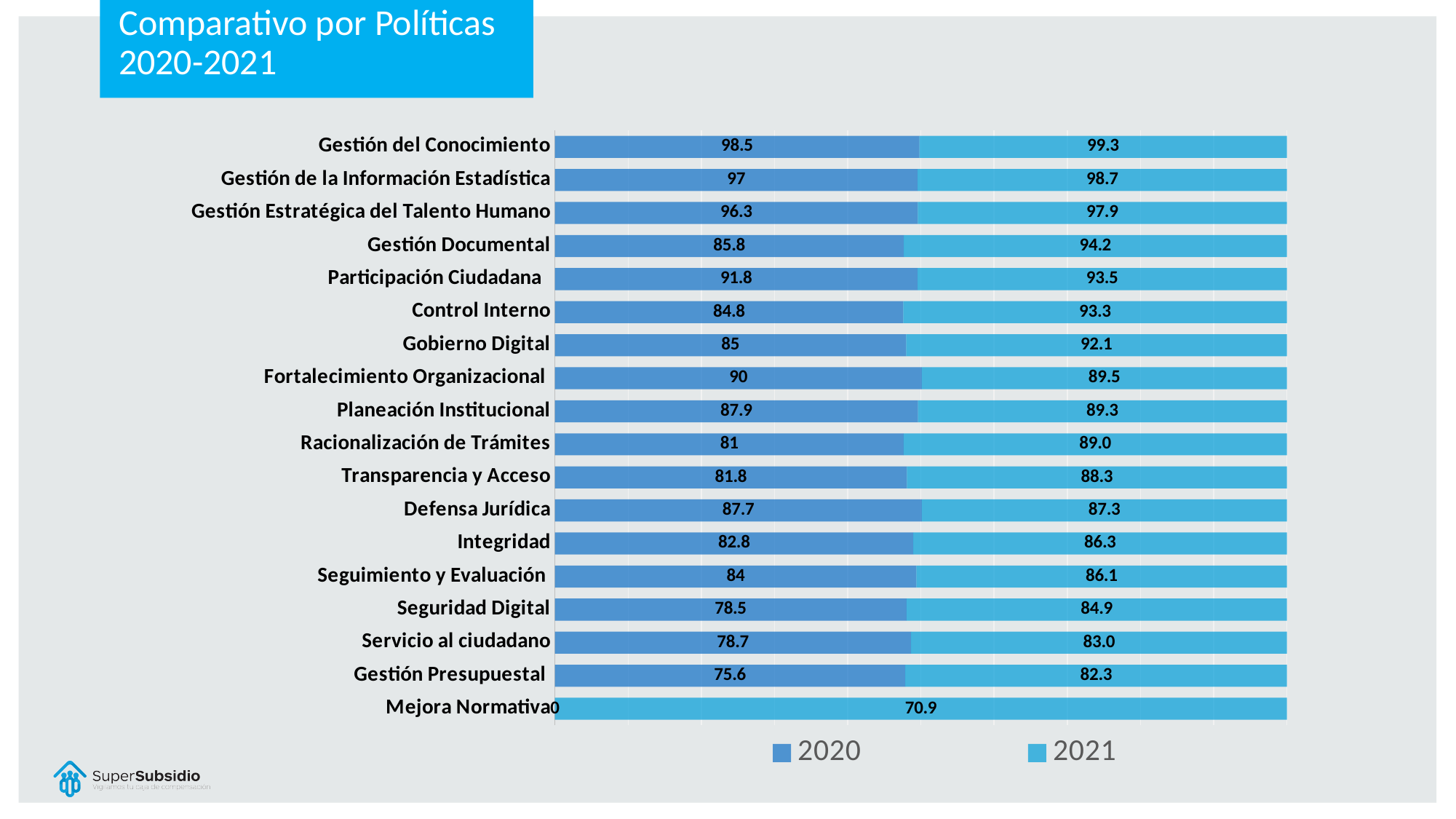

Comparativo por Políticas 2020-2021

### Chart

| Category | 2020 | 2021 |
|---|---|---|
| Mejora Normativa | 0.0 | 70.8898 |
| Gestión Presupuestal  | 75.6 | 82.3098 |
| Servicio al ciudadano | 78.7 | 83.03734 |
| Seguridad Digital | 78.5 | 84.92318 |
| Seguimiento y Evaluación  | 84.0 | 86.05924 |
| Integridad | 82.8 | 86.29596 |
| Defensa Jurídica | 87.7 | 87.2853 |
| Transparencia y Acceso | 81.8 | 88.2883 |
| Racionalización de Trámites | 81.0 | 89.04116 |
| Planeación Institucional | 87.9 | 89.33264 |
| Fortalecimiento Organizacional  | 90.0 | 89.54736 |
| Gobierno Digital | 85.0 | 92.1338 |
| Control Interno | 84.8 | 93.34428 |
| Participación Ciudadana   | 91.8 | 93.48628 |
| Gestión Documental | 85.8 | 94.2006 |
| Gestión Estratégica del Talento Humano | 96.3 | 97.94458 |
| Gestión de la Información Estadística | 97.0 | 98.6831243478261 |
| Gestión del Conocimiento | 98.5 | 99.2862208988764 |